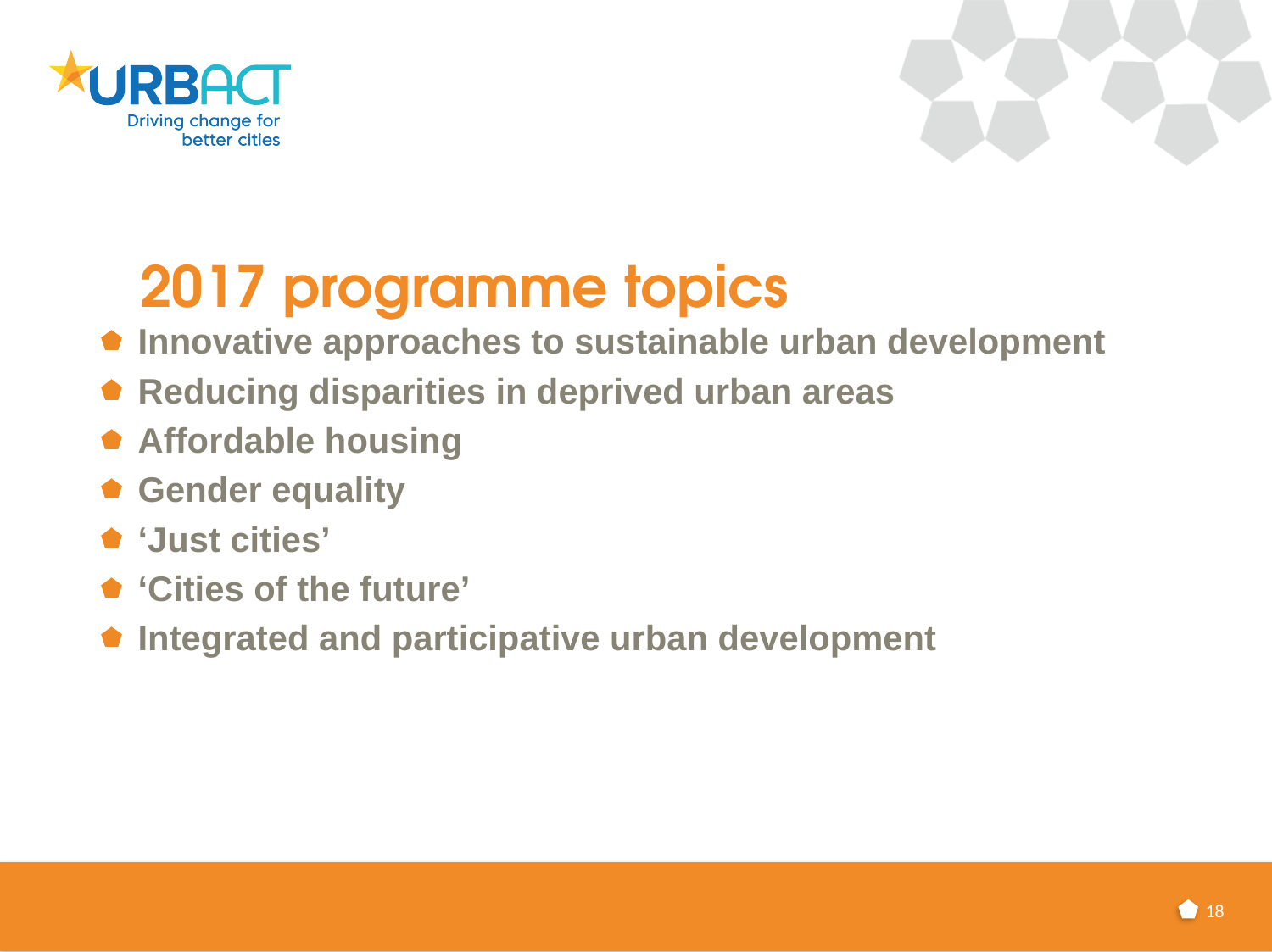

# 2017 programme topics
Innovative approaches to sustainable urban development
Reducing disparities in deprived urban areas
Affordable housing
Gender equality
‘Just cities’
‘Cities of the future’
Integrated and participative urban development
18